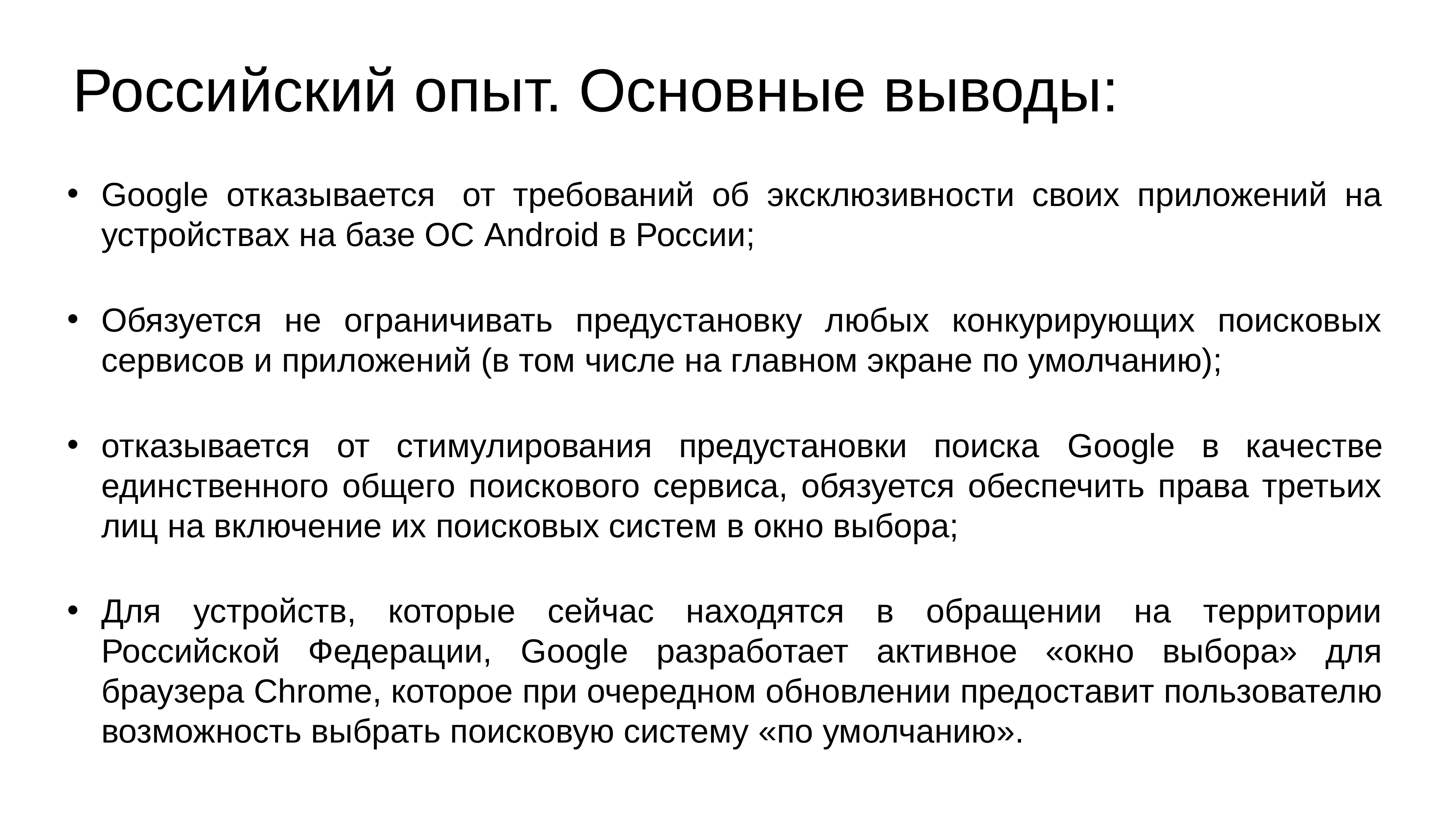

# Российский опыт. Основные выводы:
Google отказывается  от требований об эксклюзивности своих приложений на устройствах на базе ОС Android в России;
Обязуется не ограничивать предустановку любых конкурирующих поисковых сервисов и приложений (в том числе на главном экране по умолчанию);
отказывается от стимулирования предустановки поиска Google в качестве единственного общего поискового сервиса, обязуется обеспечить права третьих лиц на включение их поисковых систем в окно выбора;
Для устройств, которые сейчас находятся в обращении на территории Российской Федерации, Google разработает активное «окно выбора» для браузера Chrome, которое при очередном обновлении предоставит пользователю возможность выбрать поисковую систему «по умолчанию».